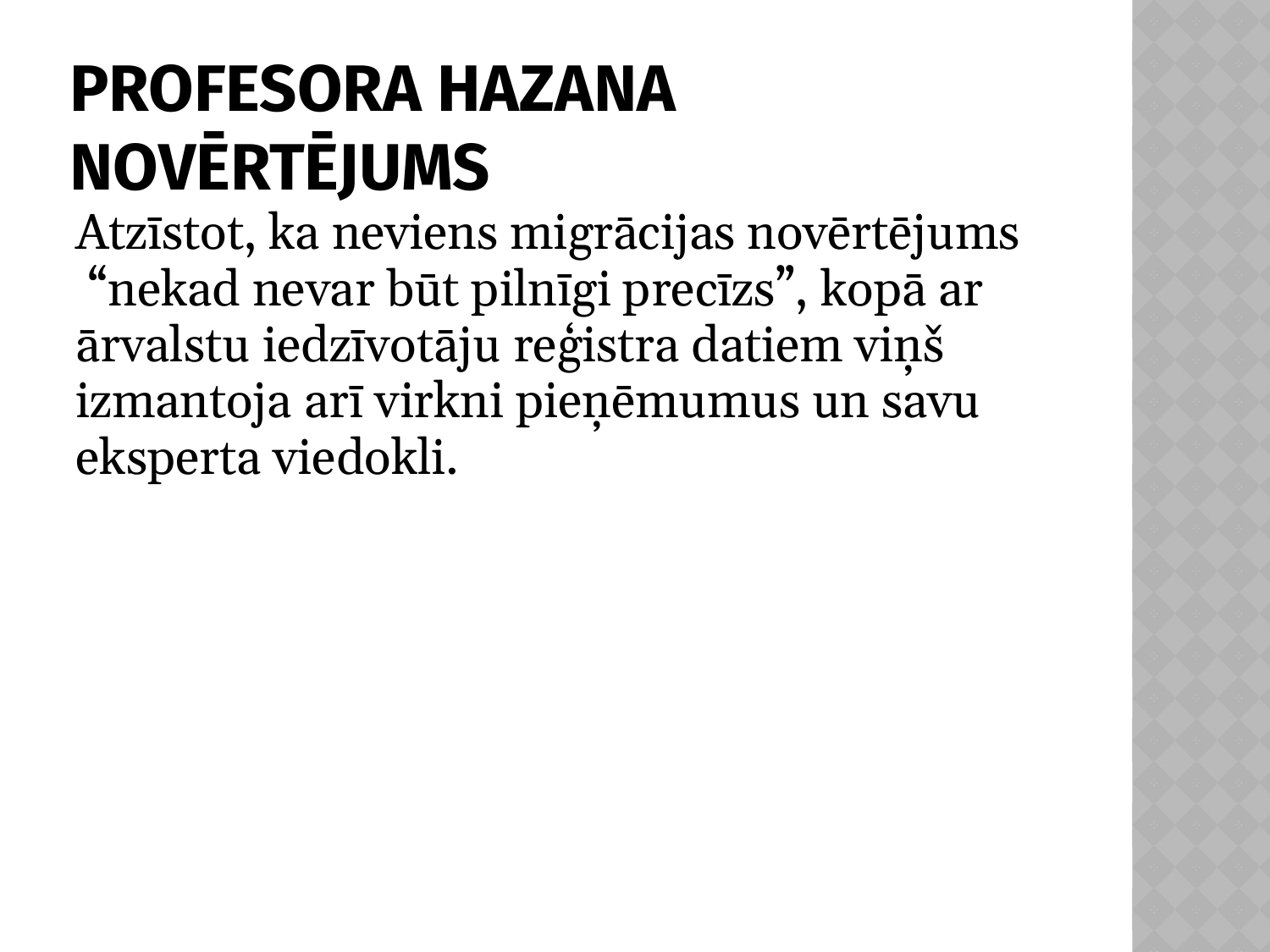

# Profesora Hazana novērtējums
Atzīstot, ka neviens migrācijas novērtējums
 “nekad nevar būt pilnīgi precīzs”, kopā ar
ārvalstu iedzīvotāju reģistra datiem viņš
izmantoja arī virkni pieņēmumus un savu
eksperta viedokli.